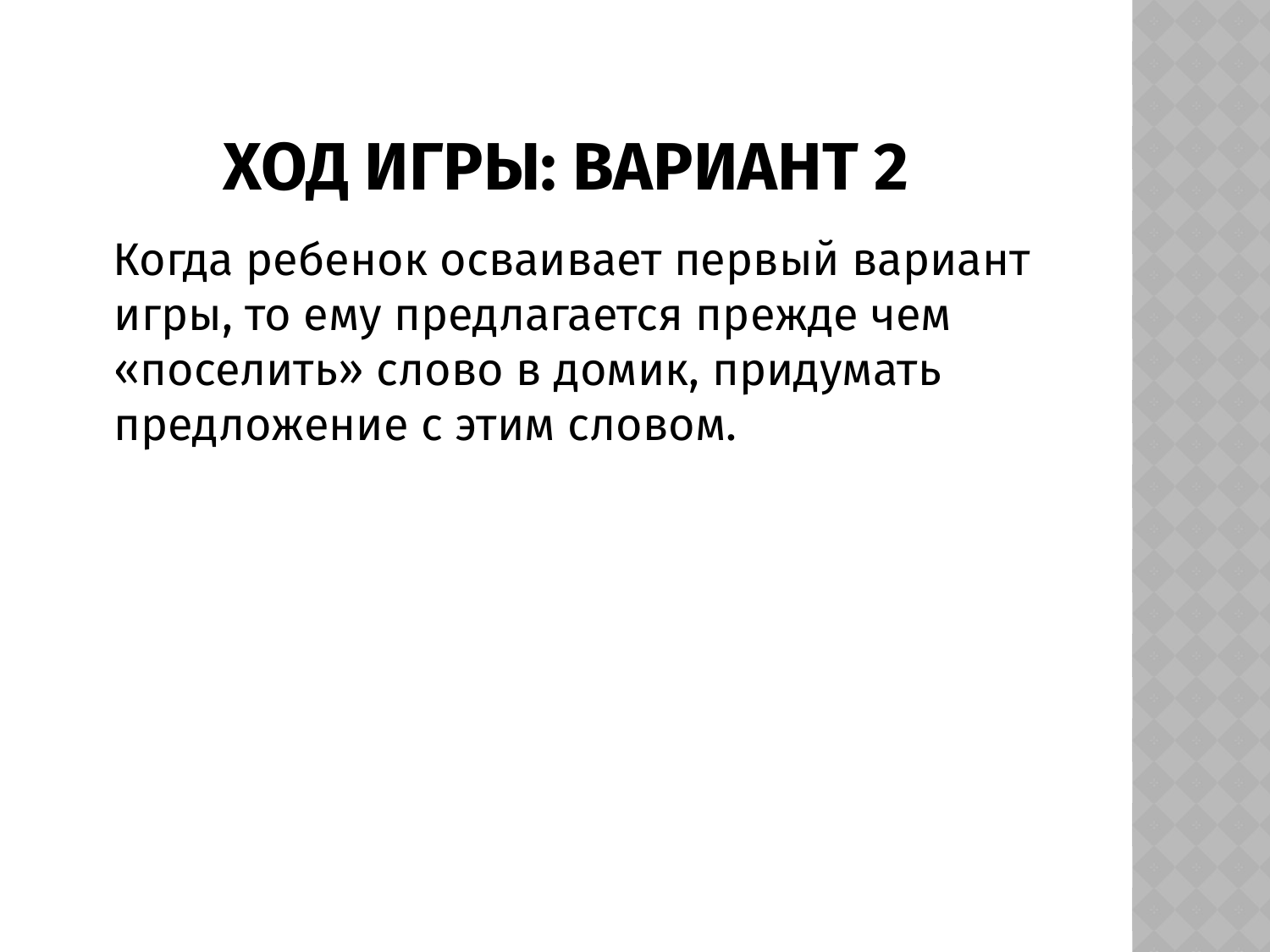

# Ход игры: Вариант 2
   Когда ребенок осваивает первый вариант игры, то ему предлагается прежде чем «поселить» слово в домик, придумать предложение с этим словом.